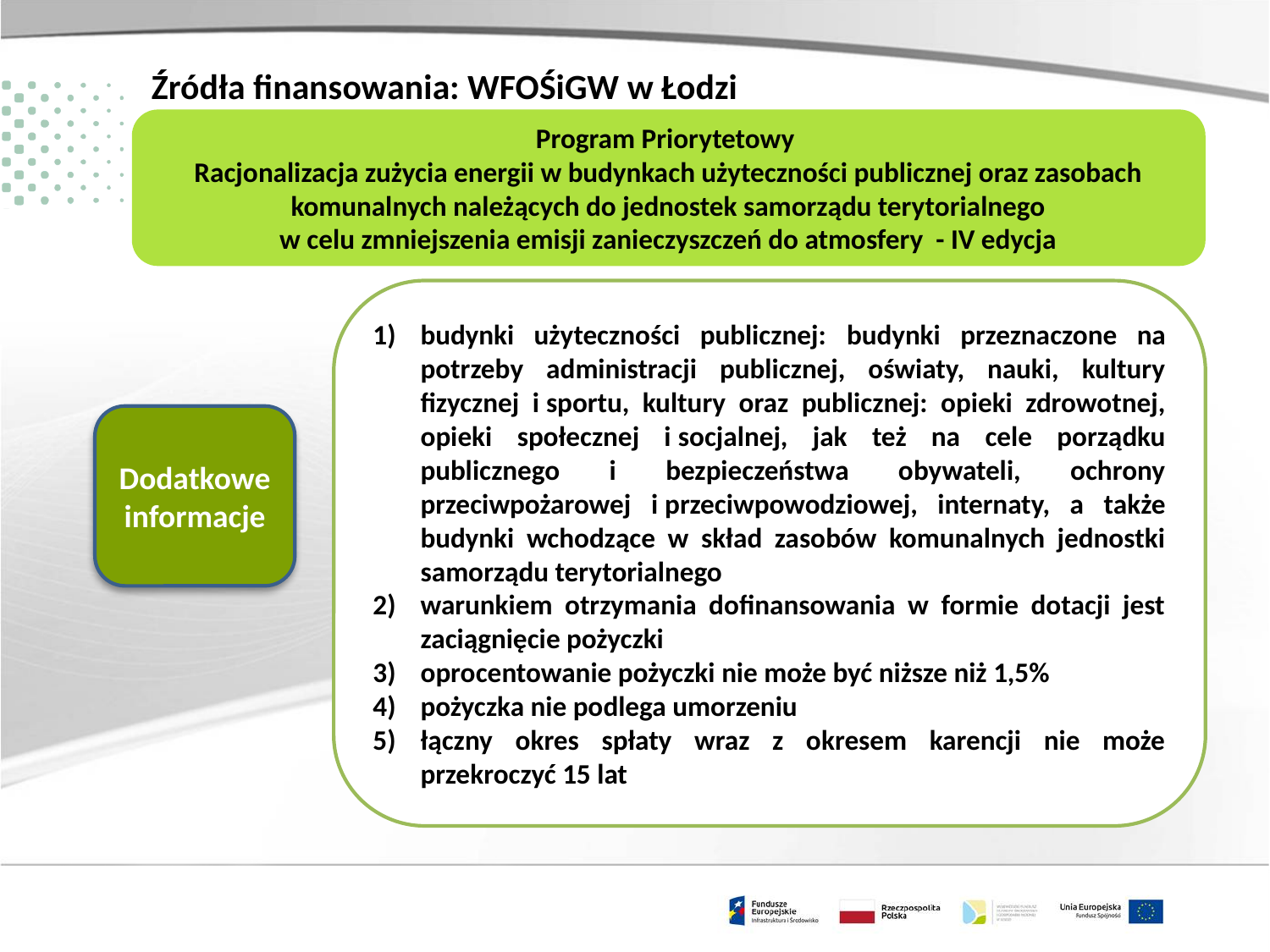

Źródła finansowania: WFOŚiGW w Łodzi
Program Priorytetowy
Racjonalizacja zużycia energii w budynkach użyteczności publicznej oraz zasobach komunalnych należących do jednostek samorządu terytorialnego
w celu zmniejszenia emisji zanieczyszczeń do atmosfery  - IV edycja
budynki użyteczności publicznej: budynki przeznaczone na potrzeby administracji publicznej, oświaty, nauki, kultury fizycznej i sportu, kultury oraz publicznej: opieki zdrowotnej, opieki społecznej i socjalnej, jak też na cele porządku publicznego i bezpieczeństwa obywateli, ochrony przeciwpożarowej i przeciwpowodziowej, internaty, a także budynki wchodzące w skład zasobów komunalnych jednostki samorządu terytorialnego
warunkiem otrzymania dofinansowania w formie dotacji jest zaciągnięcie pożyczki
oprocentowanie pożyczki nie może być niższe niż 1,5%
pożyczka nie podlega umorzeniu
łączny okres spłaty wraz z okresem karencji nie może przekroczyć 15 lat
Dodatkowe informacje